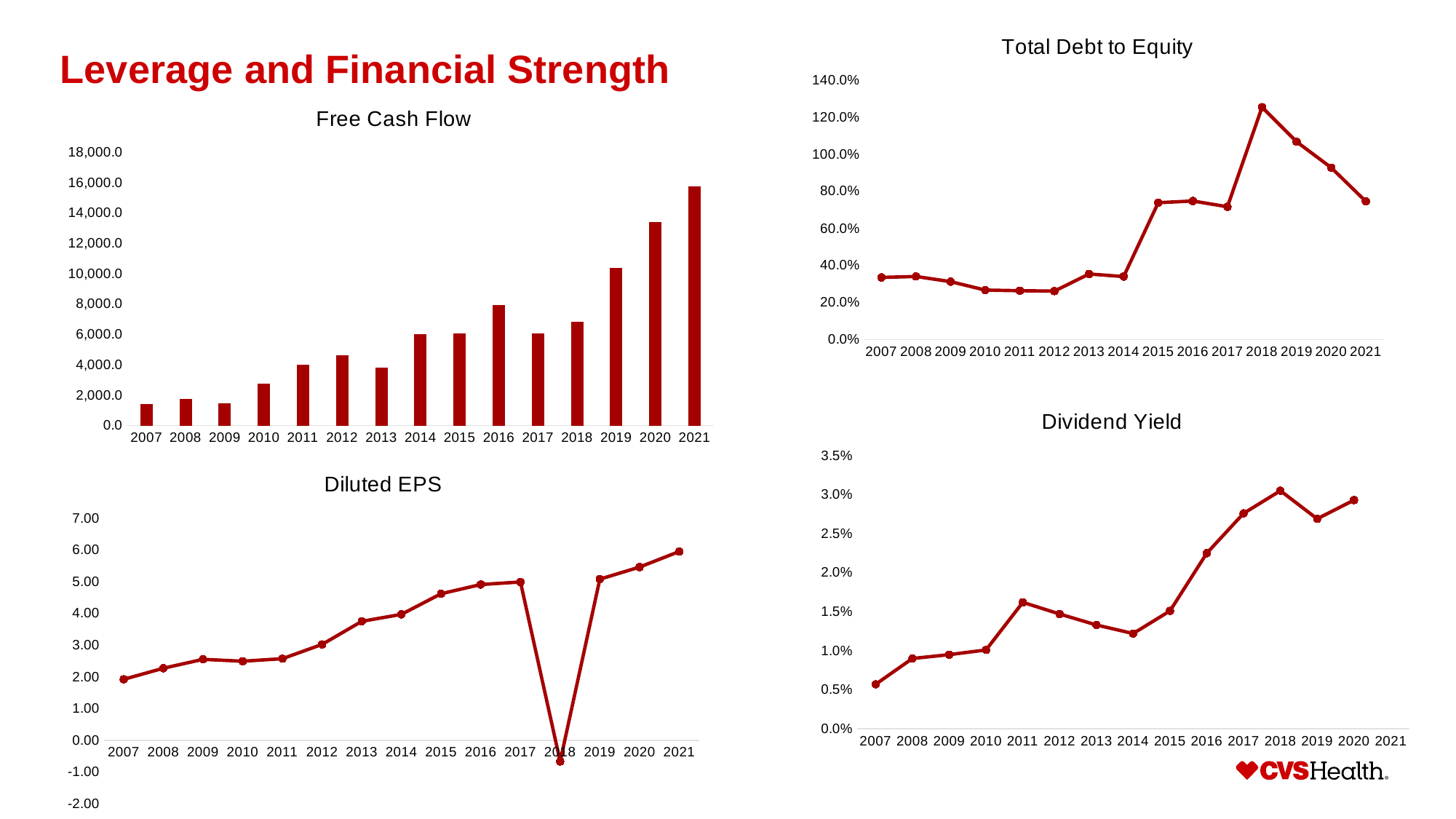

### Chart: Total Debt to Equity

| Category |  |
|---|---|
| 2007 | 33.47 |
| 2008 | 34.0 |
| 2009 | 31.21 |
| 2010 | 26.65 |
| 2011 | 26.3 |
| 2012 | 26.1 |
| 2013 | 35.33 |
| 2014 | 33.95 |
| 2015 | 73.82 |
| 2016 | 74.74 |
| 2017 | 71.63 |
| 2018 | 125.43 |
| 2019 | 106.72 |
| 2020 | 92.75 |
| 2021 | 74.52 |
# Leverage and Financial Strength

### Chart:  Free Cash Flow

| Category |  |
|---|---|
| 2007 | 1424.4 |
| 2008 | 1767.2 |
| 2009 | 1487.0 |
| 2010 | 2774.0 |
| 2011 | 3984.0 |
| 2012 | 4641.0 |
| 2013 | 3799.0 |
| 2014 | 6001.0 |
| 2015 | 6045.0 |
| 2016 | 7917.0 |
| 2017 | 6089.0 |
| 2018 | 6828.0 |
| 2019 | 10391.0 |
| 2020 | 13428.0 |
| 2021 | 15745.0 |

### Chart: Dividend Yield

| Category |  |
|---|---|
| 2007 | 0.57 |
| 2008 | 0.9 |
| 2009 | 0.95 |
| 2010 | 1.01 |
| 2011 | 1.62 |
| 2012 | 1.47 |
| 2013 | 1.33 |
| 2014 | 1.22 |
| 2015 | 1.51 |
| 2016 | 2.25 |
| 2017 | 2.76 |
| 2018 | 3.05 |
| 2019 | 2.69 |
| 2020 | 2.93 |
| 2021 | None |

### Chart: Diluted EPS

| Category |  |
|---|---|
| 2007 | 1.92 |
| 2008 | 2.27 |
| 2009 | 2.55 |
| 2010 | 2.49 |
| 2011 | 2.57 |
| 2012 | 3.02 |
| 2013 | 3.75 |
| 2014 | 3.97 |
| 2015 | 4.62 |
| 2016 | 4.91 |
| 2017 | 4.99 |
| 2018 | -0.67 |
| 2019 | 5.08 |
| 2020 | 5.46 |
| 2021 | 5.95 |